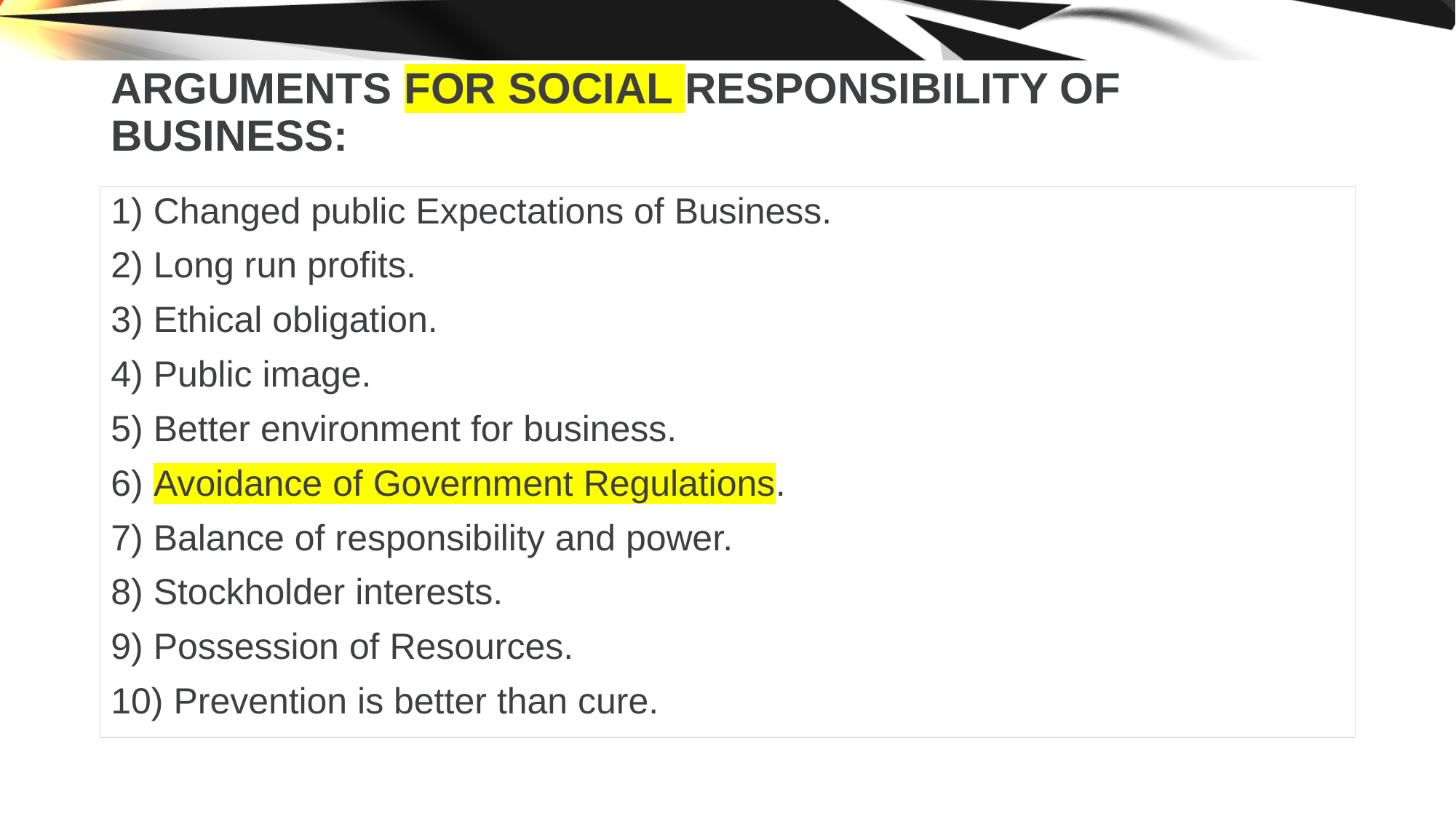

# ARGUMENTS FOR SOCIAL RESPONSIBILITY OF BUSINESS:
1) Changed public Expectations of Business.
2) Long run profits.
3) Ethical obligation.
4) Public image.
5) Better environment for business.
6) Avoidance of Government Regulations.
7) Balance of responsibility and power.
8) Stockholder interests.
9) Possession of Resources.
10) Prevention is better than cure.